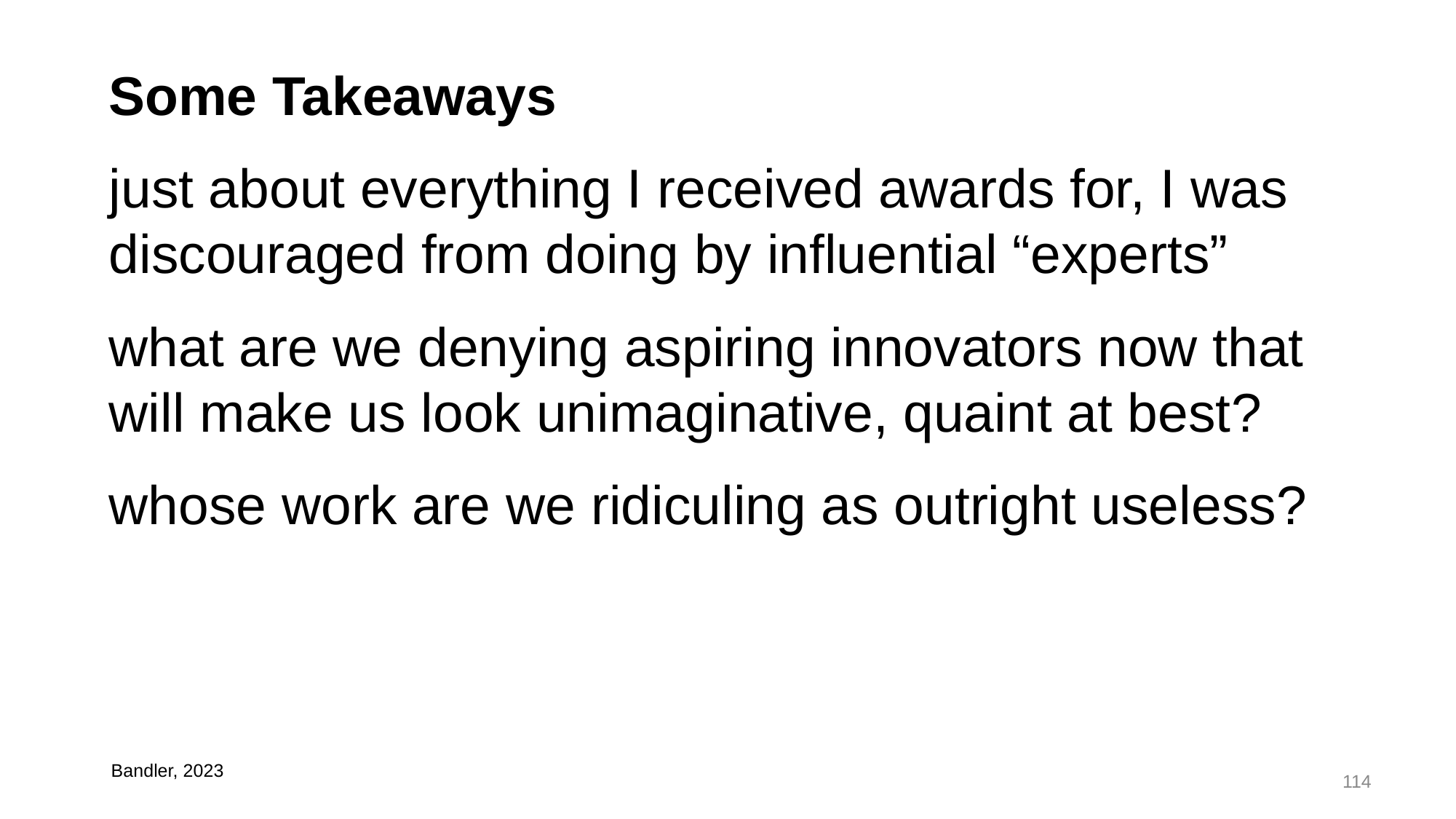

Some Takeaways
just about everything I received awards for, I was discouraged from doing by influential “experts”
what are we denying aspiring innovators now that will make us look unimaginative, quaint at best?
whose work are we ridiculing as outright useless?
Bandler, 2023
114